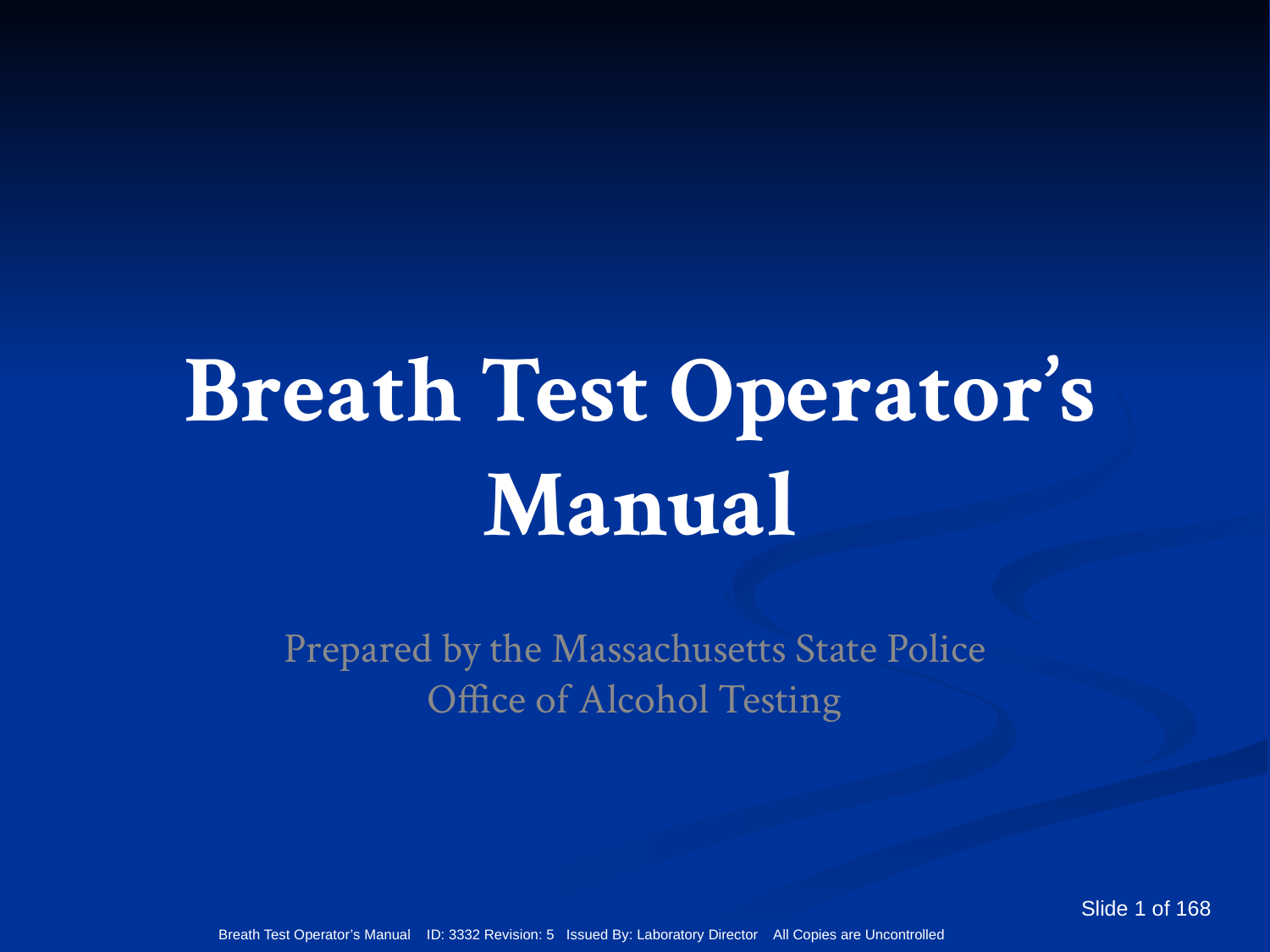

# Breath Test Operator’s Manual
Prepared by the Massachusetts State Police Office of Alcohol Testing
Breath Test Operator’s Manual    ID: 3332 Revision: 5   Issued By: Laboratory Director    All Copies are Uncontrolled